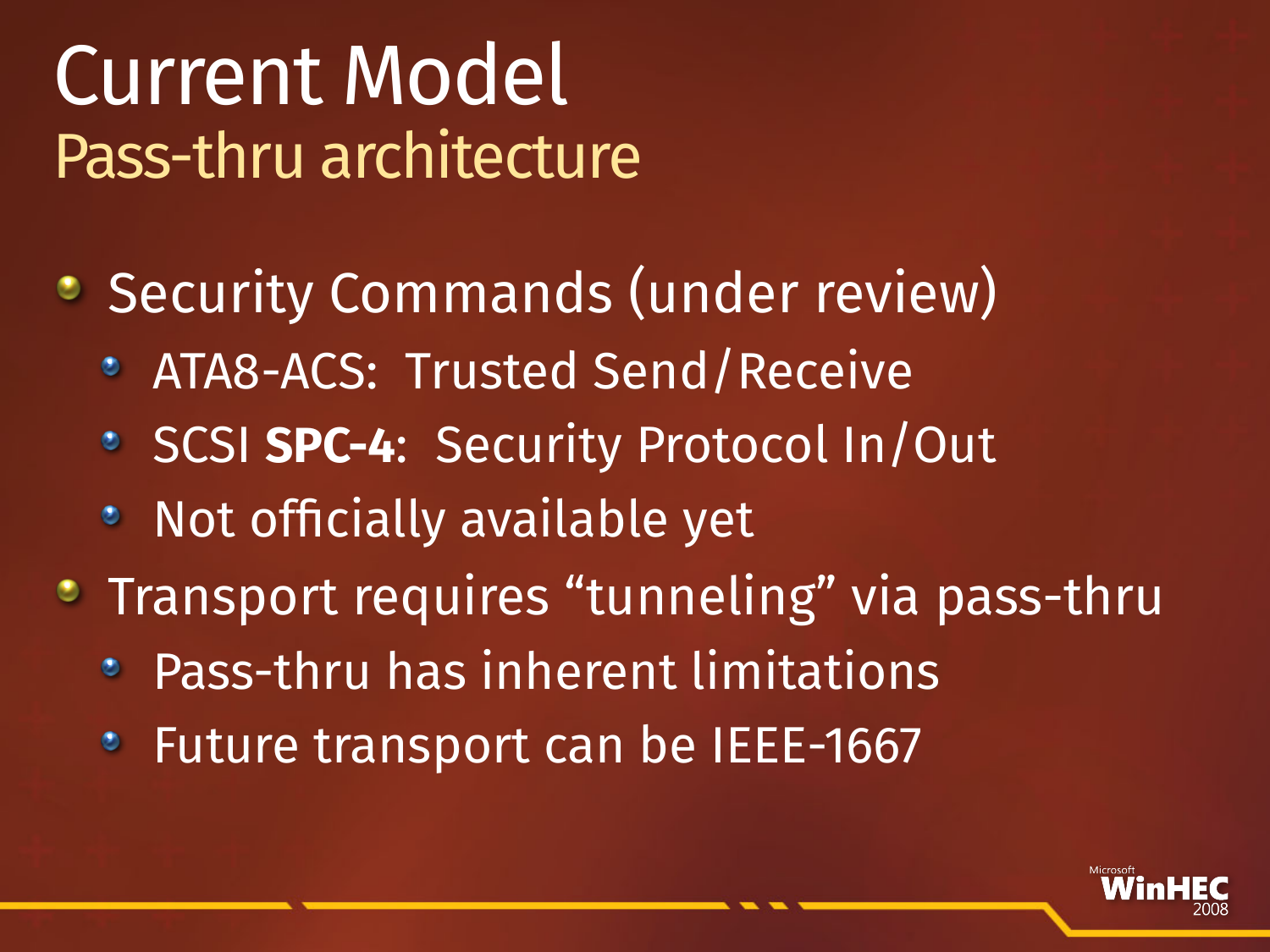

# Current Model Pass-thru architecture
Security Commands (under review)
ATA8-ACS:  Trusted Send/Receive
SCSI SPC-4:  Security Protocol In/Out
Not officially available yet
Transport requires “tunneling” via pass-thru
Pass-thru has inherent limitations
Future transport can be IEEE-1667